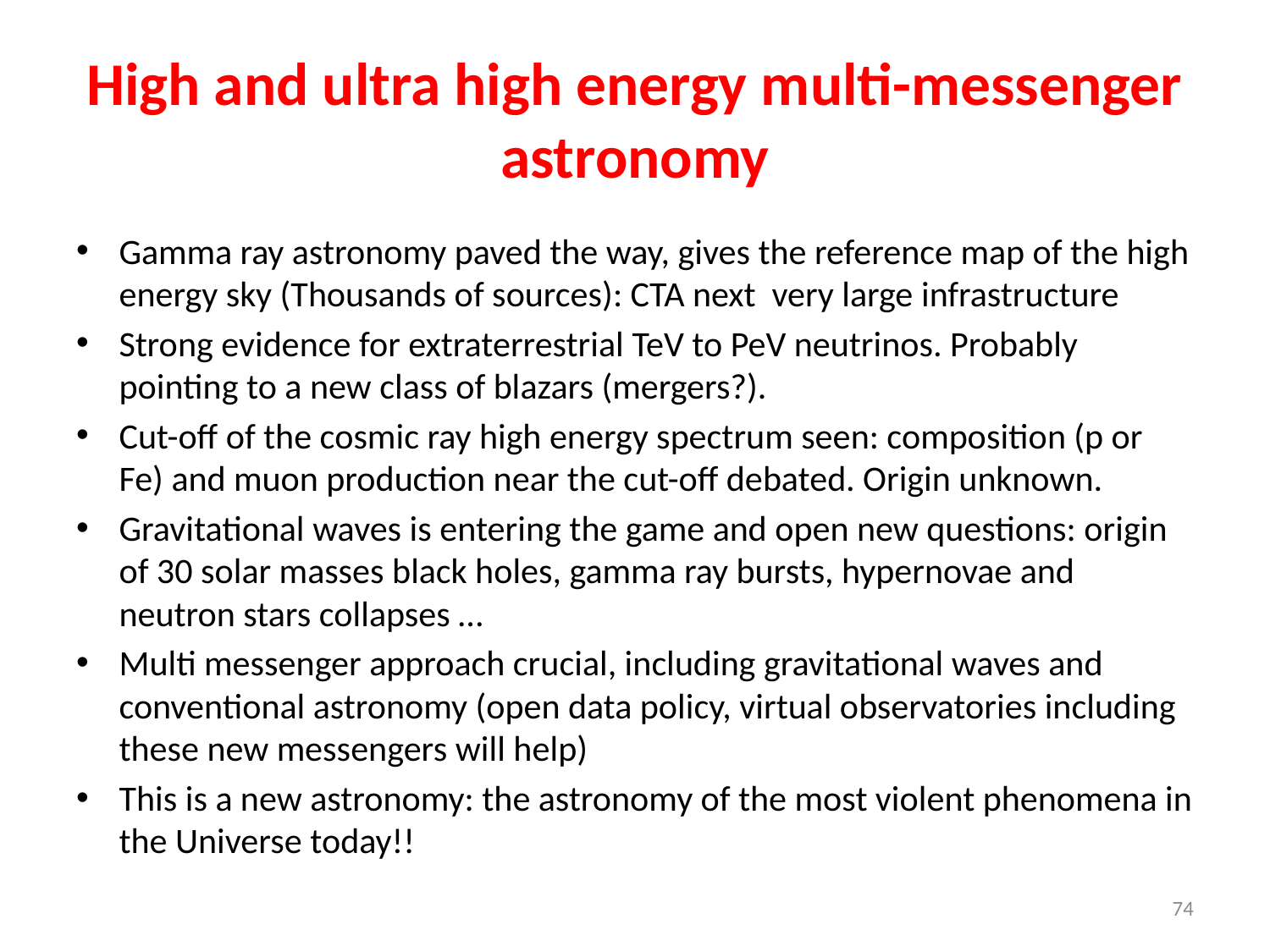

# High and ultra high energy multi-messenger astronomy
Gamma ray astronomy paved the way, gives the reference map of the high energy sky (Thousands of sources): CTA next  very large infrastructure
Strong evidence for extraterrestrial TeV to PeV neutrinos. Probably pointing to a new class of blazars (mergers?).
Cut-off of the cosmic ray high energy spectrum seen: composition (p or Fe) and muon production near the cut-off debated. Origin unknown.
Gravitational waves is entering the game and open new questions: origin of 30 solar masses black holes, gamma ray bursts, hypernovae and neutron stars collapses …
Multi messenger approach crucial, including gravitational waves and conventional astronomy (open data policy, virtual observatories including these new messengers will help)
This is a new astronomy: the astronomy of the most violent phenomena in the Universe today!!

74